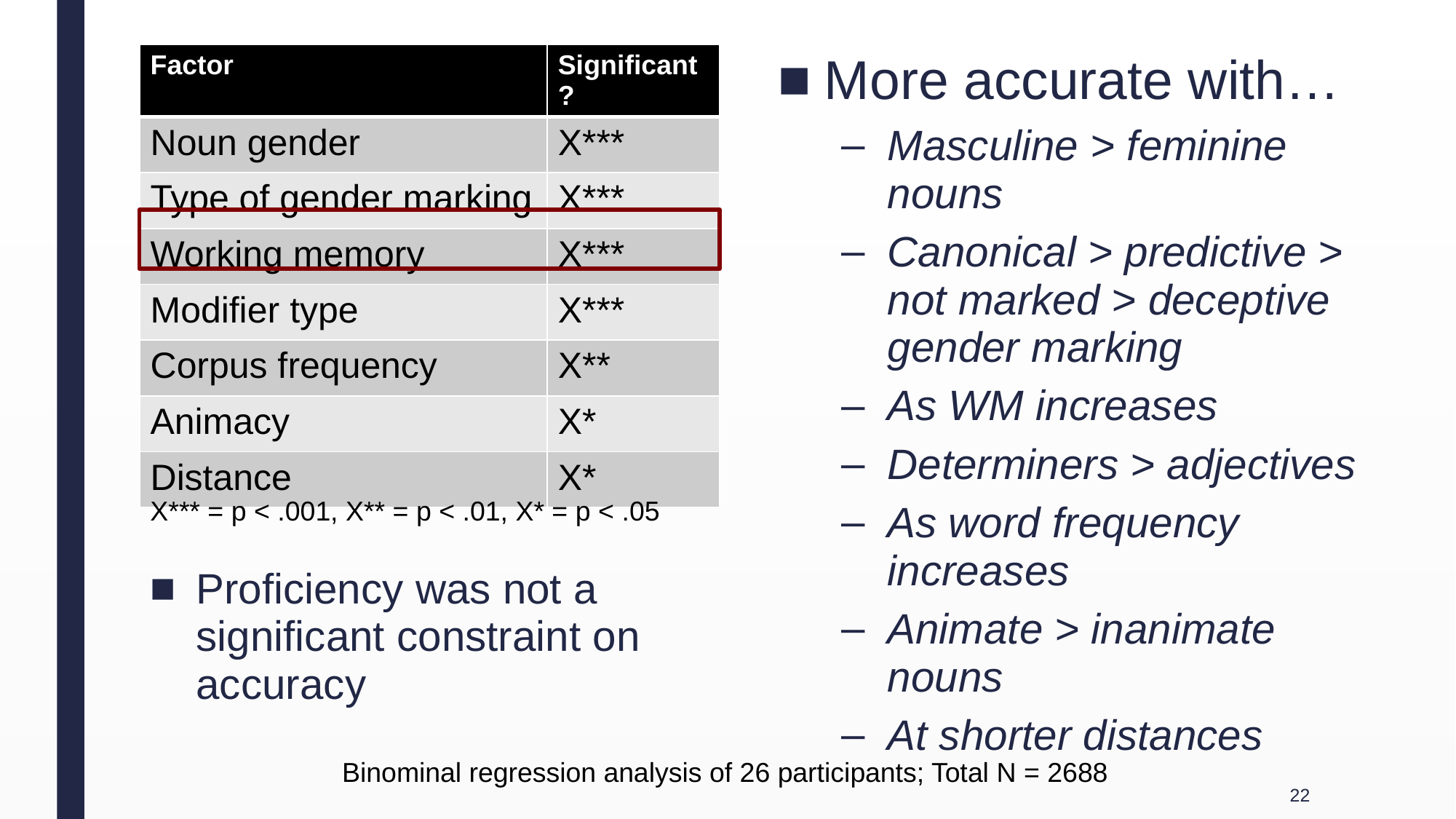

| Factor | Significant? |
| --- | --- |
| Noun gender | X\*\*\* |
| Type of gender marking | X\*\*\* |
| Working memory | X\*\*\* |
| Modifier type | X\*\*\* |
| Corpus frequency | X\*\* |
| Animacy | X\* |
| Distance | X\* |
More accurate with…
Masculine > feminine nouns
Canonical > predictive > not marked > deceptive gender marking
As WM increases
Determiners > adjectives
As word frequency increases
Animate > inanimate nouns
At shorter distances

X*** = p < .001, X** = p < .01, X* = p < .05
Proficiency was not a significant constraint on accuracy
Binominal regression analysis of 26 participants; Total N = 2688
22